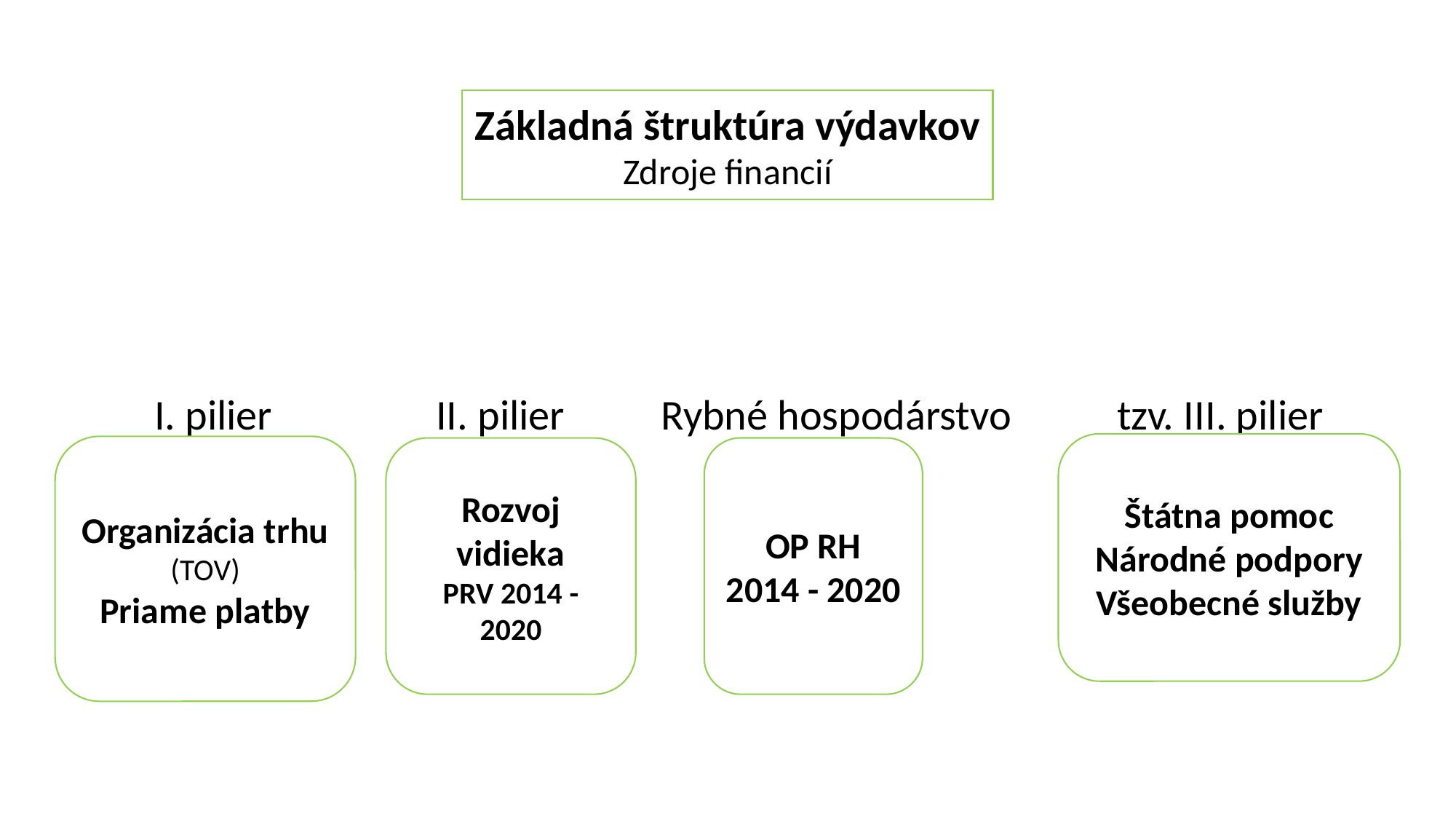

Základná štruktúra výdavkov
Zdroje financií

            I. pilier                 II. pilier          Rybné hospodárstvo           tzv. III. pilier

Štátna pomoc
Národné podpory
Všeobecné služby
Organizácia trhu
(TOV)
Priame platby
Rozvoj vidieka
PRV 2014 - 2020
OP RH 2014 - 2020